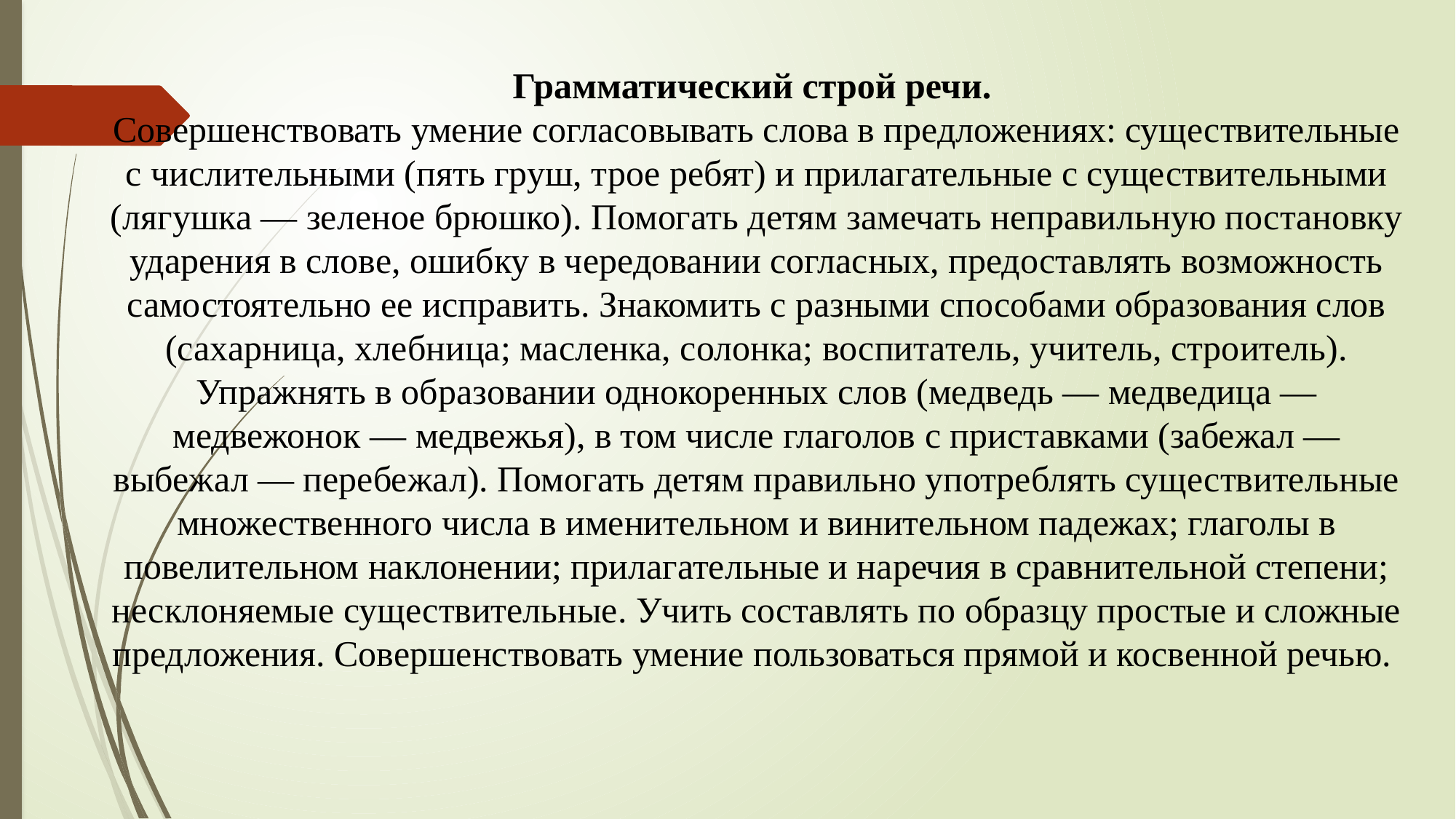

# Грамматический строй речи. Совершенствовать умение согласовывать слова в предложениях: существительные с числительными (пять груш, трое ребят) и прилагательные с существительными (лягушка — зеленое брюшко). Помогать детям замечать неправильную постановку ударения в слове, ошибку в чередовании согласных, предоставлять возможность самостоятельно ее исправить. Знакомить с разными способами образования слов (сахарница, хлебница; масленка, солонка; воспитатель, учитель, строитель). Упражнять в образовании однокоренных слов (медведь — медведица — медвежонок — медвежья), в том числе глаголов с приставками (забежал — выбежал — перебежал). Помогать детям правильно употреблять существительные множественного числа в именительном и винительном падежах; глаголы в повелительном наклонении; прилагательные и наречия в сравнительной степени; несклоняемые существительные. Учить составлять по образцу простые и сложные предложения. Совершенствовать умение пользоваться прямой и косвенной речью.